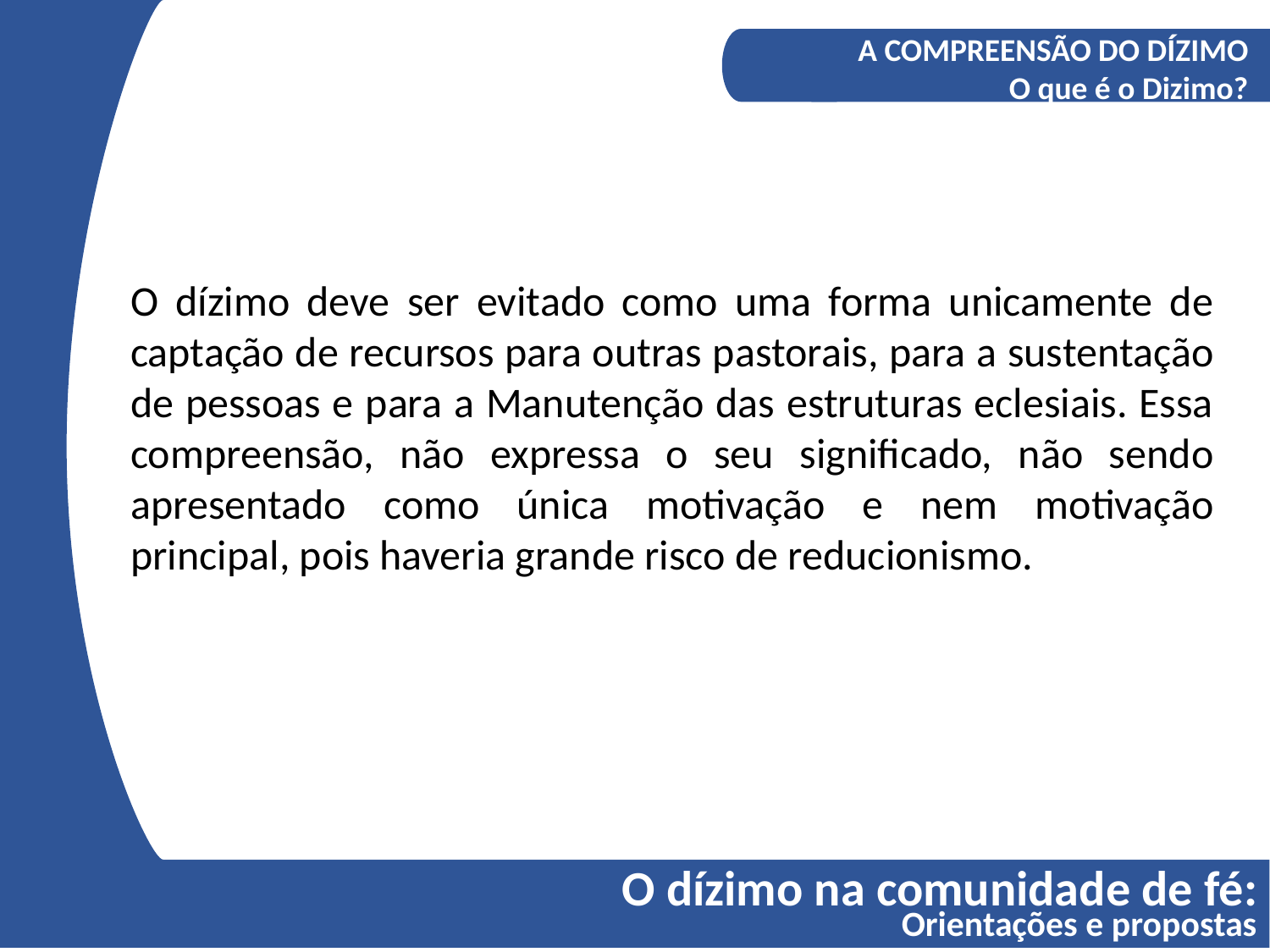

A COMPREENSÃO DO DÍZIMO
O que é o Dizimo?

O dízimo deve ser evitado como uma forma unicamente de captação de recursos para outras pastorais, para a sustentação de pessoas e para a Manutenção das estruturas eclesiais. Essa compreensão, não expressa o seu significado, não sendo apresentado como única motivação e nem motivação principal, pois haveria grande risco de reducionismo.
O dízimo na comunidade de fé:

Orientações e propostas